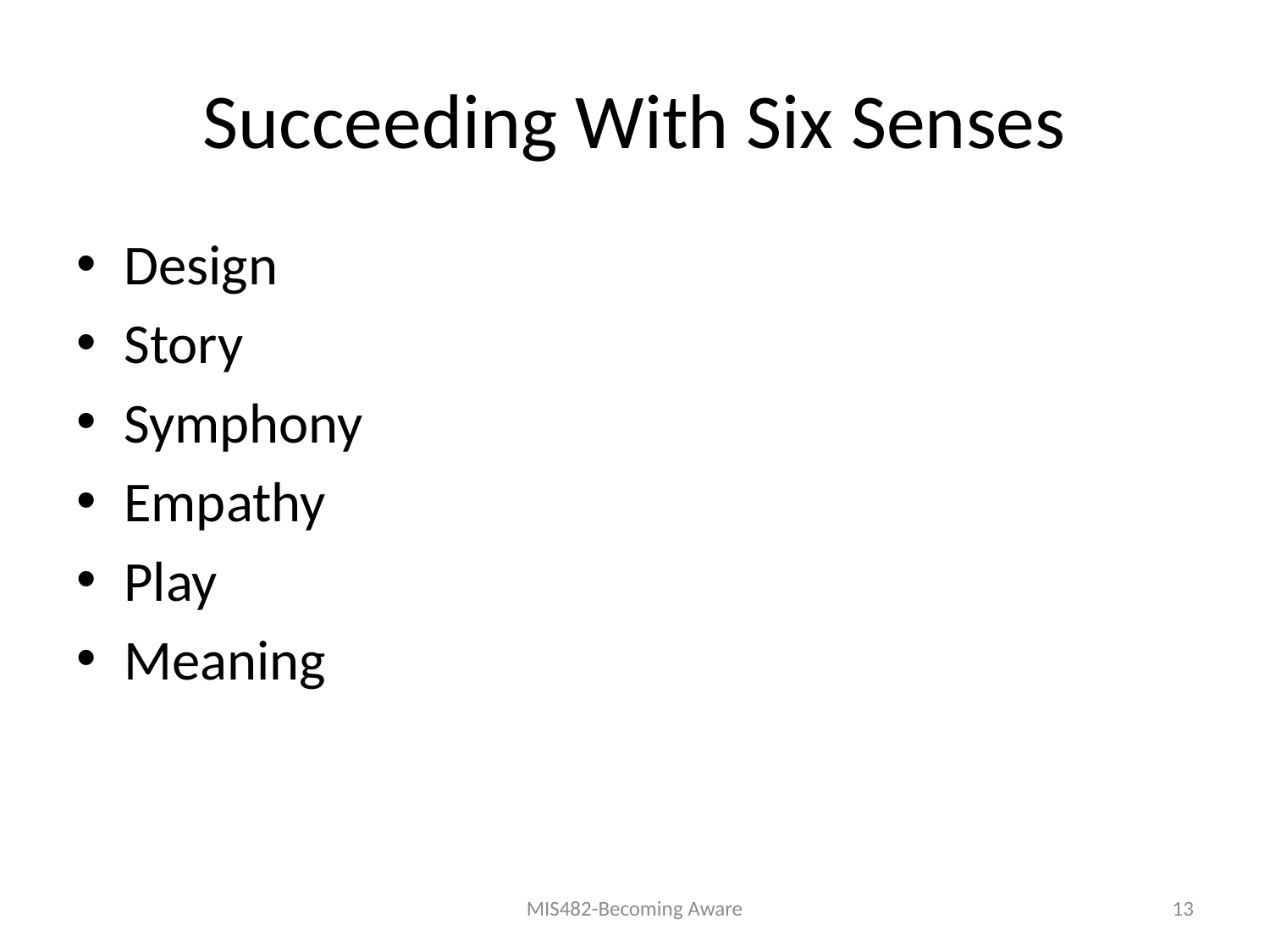

# Succeeding With Six Senses
Design
Story
Symphony
Empathy
Play
Meaning
MIS482-Becoming Aware
13